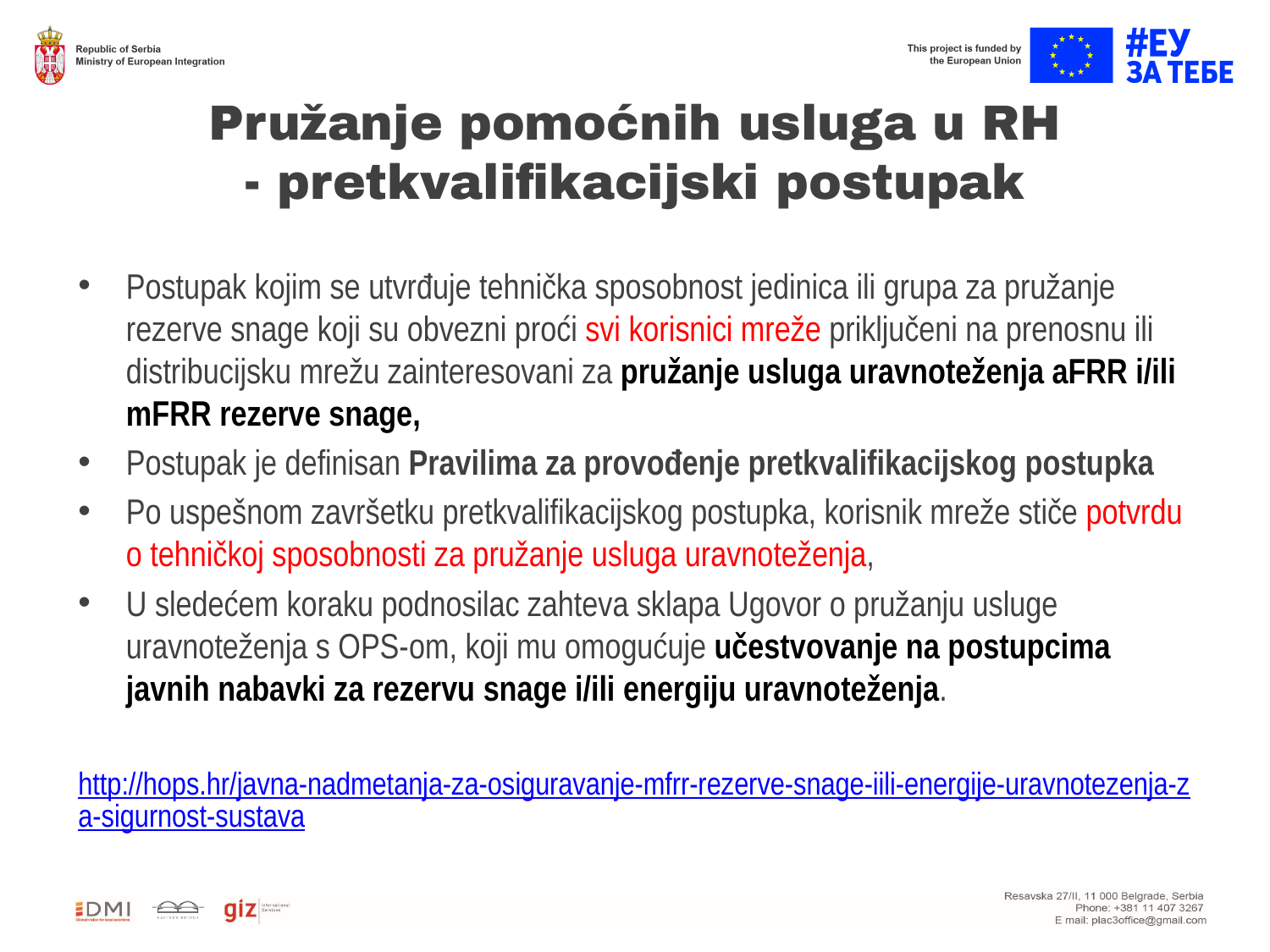

# Pružanje pomoćnih usluga u RH - pretkvalifikacijski postupak
Postupak kojim se utvrđuje tehnička sposobnost jedinica ili grupa za pružanje rezerve snage koji su obvezni proći svi korisnici mreže priključeni na prenosnu ili distribucijsku mrežu zainteresovani za pružanje usluga uravnoteženja aFRR i/ili mFRR rezerve snage,
Postupak je definisan Pravilima za provođenje pretkvalifikacijskog postupka
Po uspešnom završetku pretkvalifikacijskog postupka, korisnik mreže stiče potvrdu o tehničkoj sposobnosti za pružanje usluga uravnoteženja,
U sledećem koraku podnosilac zahteva sklapa Ugovor o pružanju usluge uravnoteženja s OPS-om, koji mu omogućuje učestvovanje na postupcima javnih nabavki za rezervu snage i/ili energiju uravnoteženja.

http://hops.hr/javna-nadmetanja-za-osiguravanje-mfrr-rezerve-snage-iili-energije-uravnotezenja-za-sigurnost-sustava